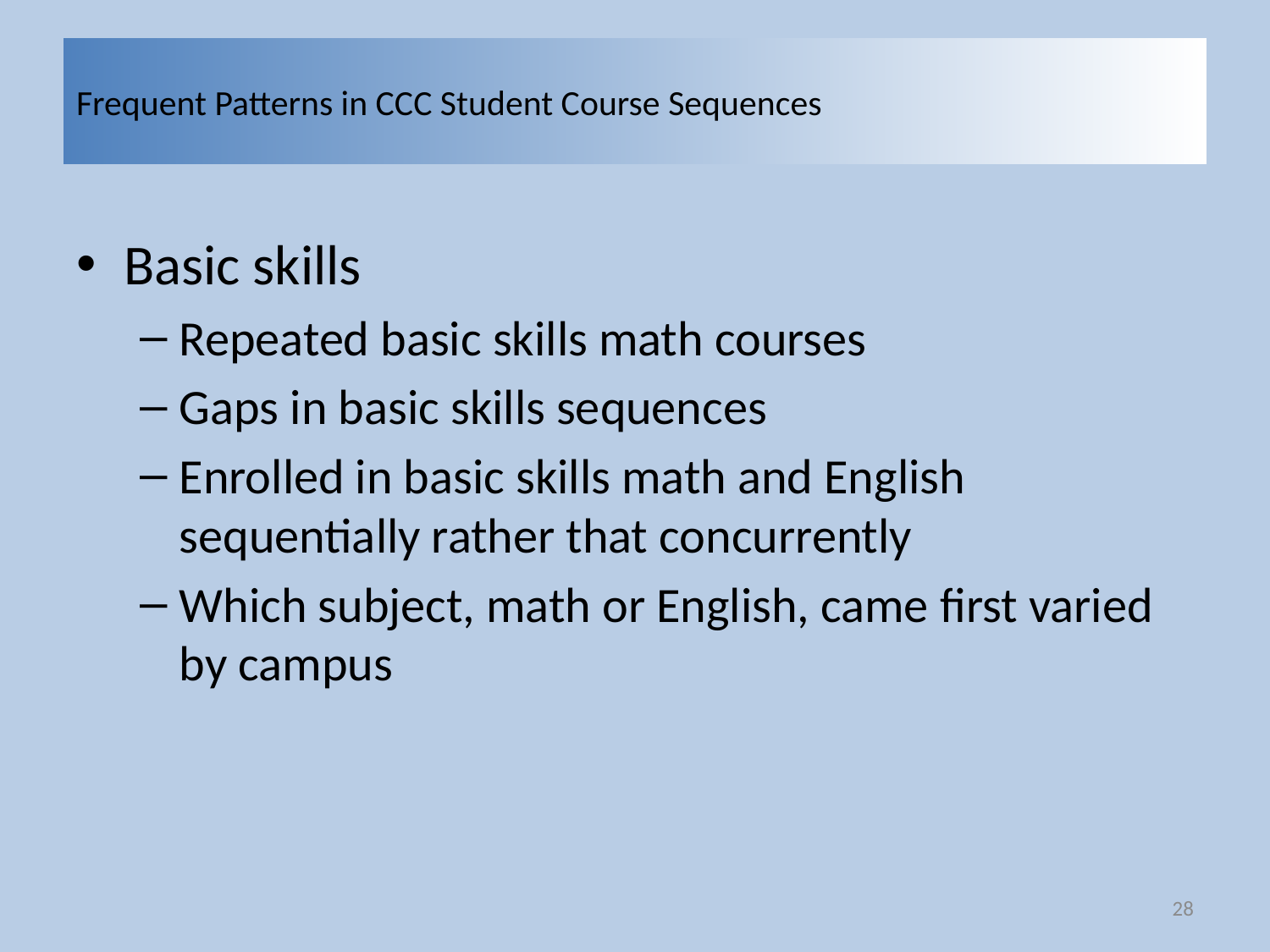

# Frequent Patterns in CCC Student Course Sequences
Basic skills
Repeated basic skills math courses
Gaps in basic skills sequences
Enrolled in basic skills math and English sequentially rather that concurrently
Which subject, math or English, came first varied by campus
28